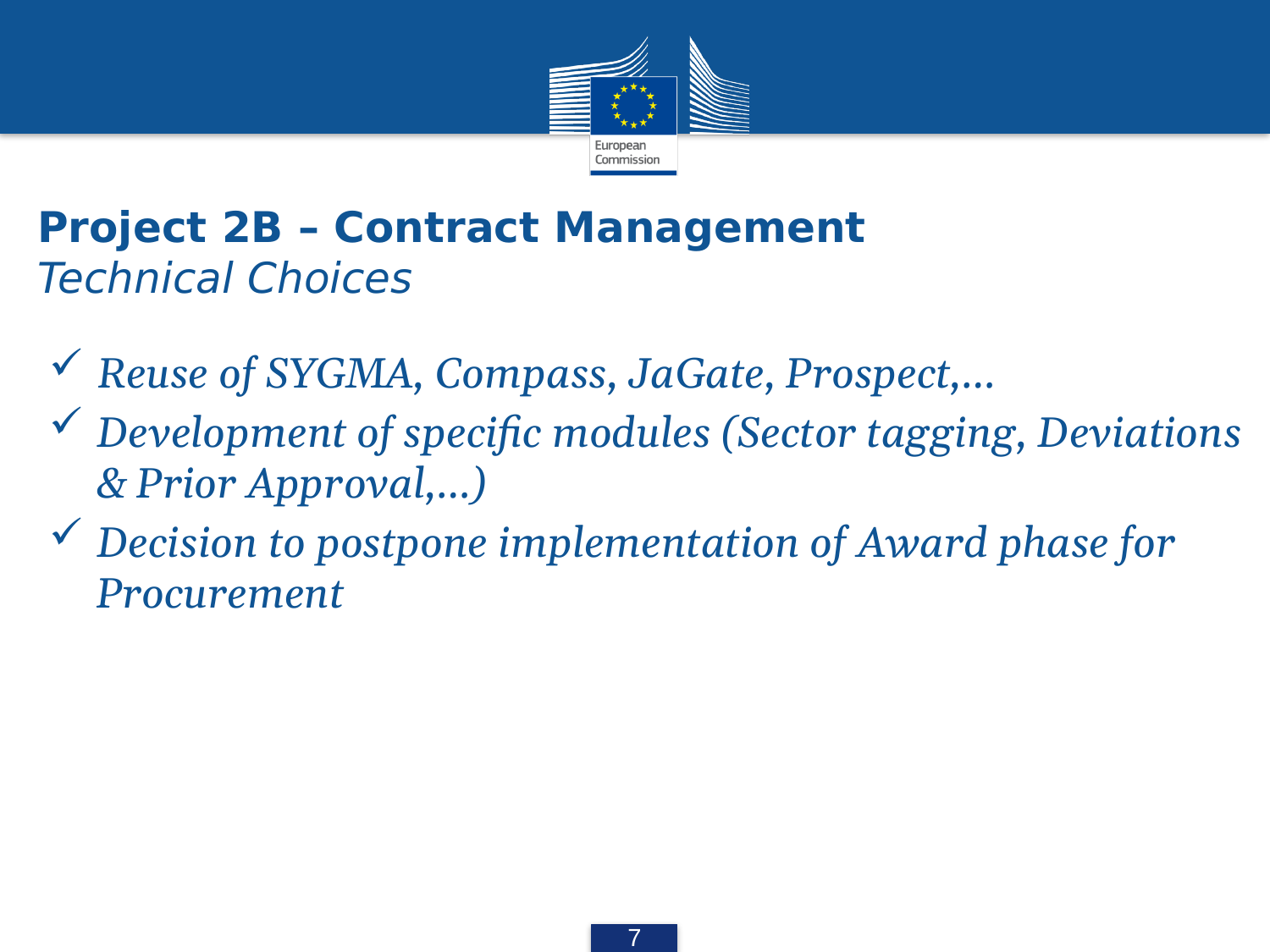

# Project 2B – Contract Management Technical Choices
Reuse of SYGMA, Compass, JaGate, Prospect,…
Development of specific modules (Sector tagging, Deviations & Prior Approval,…)
Decision to postpone implementation of Award phase for Procurement

7